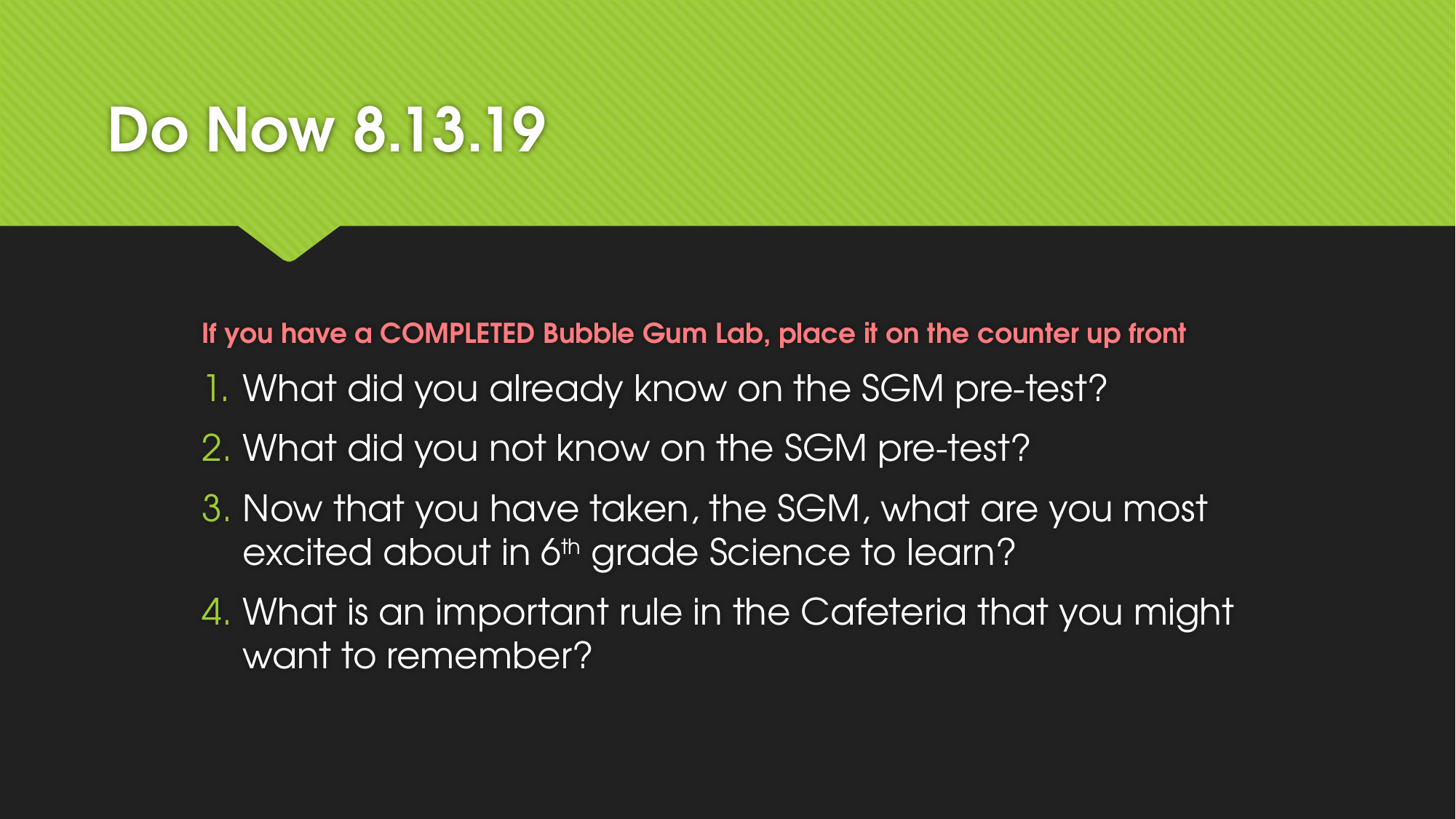

# Do Now 8.13.19
If you have a COMPLETED Bubble Gum Lab, place it on the counter up front
What did you already know on the SGM pre-test?
What did you not know on the SGM pre-test?
Now that you have taken, the SGM, what are you most excited about in 6th grade Science to learn?
What is an important rule in the Cafeteria that you might want to remember?